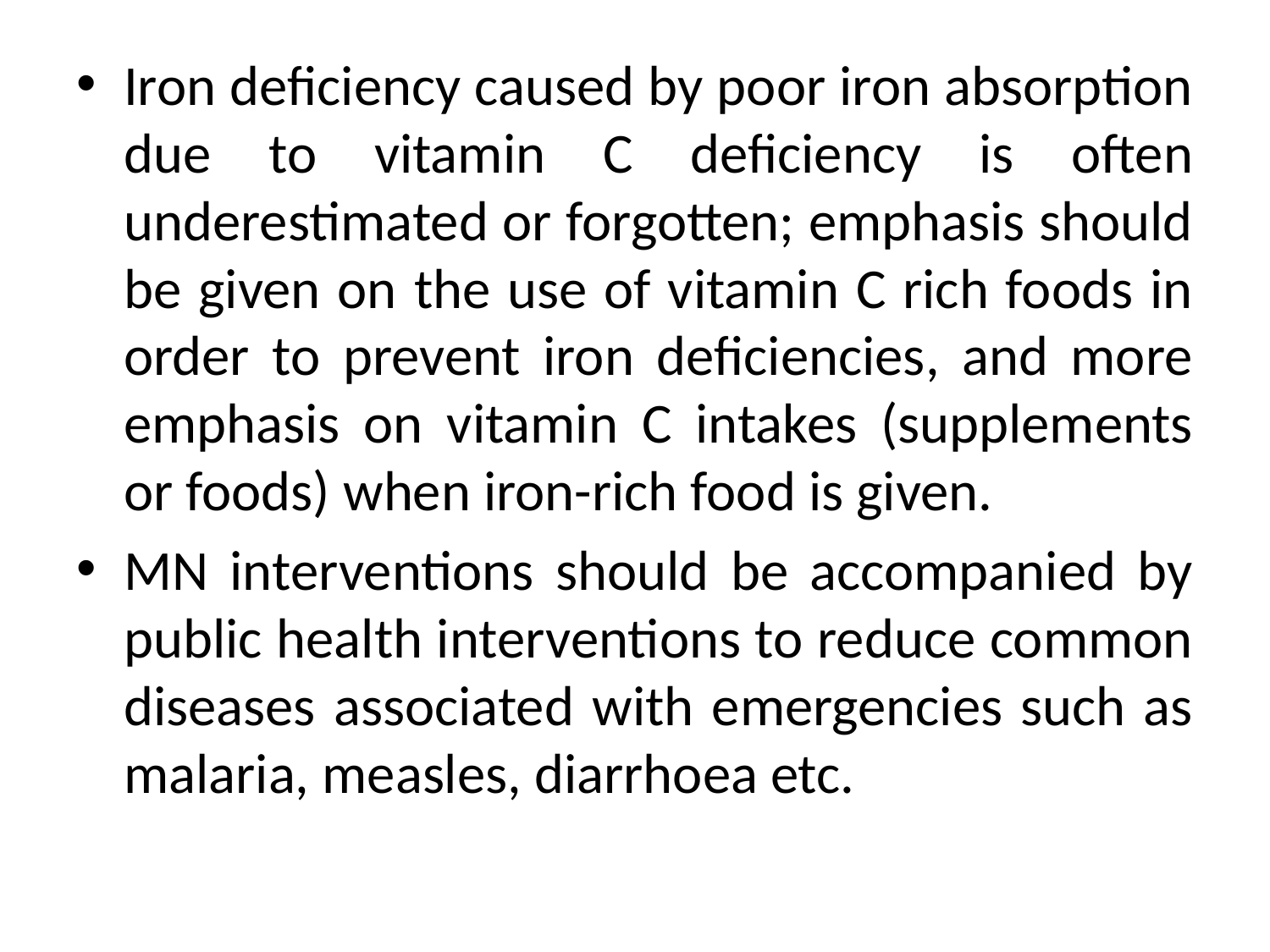

Iron deficiency caused by poor iron absorption due to vitamin C deficiency is often underestimated or forgotten; emphasis should be given on the use of vitamin C rich foods in order to prevent iron deficiencies, and more emphasis on vitamin C intakes (supplements or foods) when iron-rich food is given.
MN interventions should be accompanied by public health interventions to reduce common diseases associated with emergencies such as malaria, measles, diarrhoea etc.